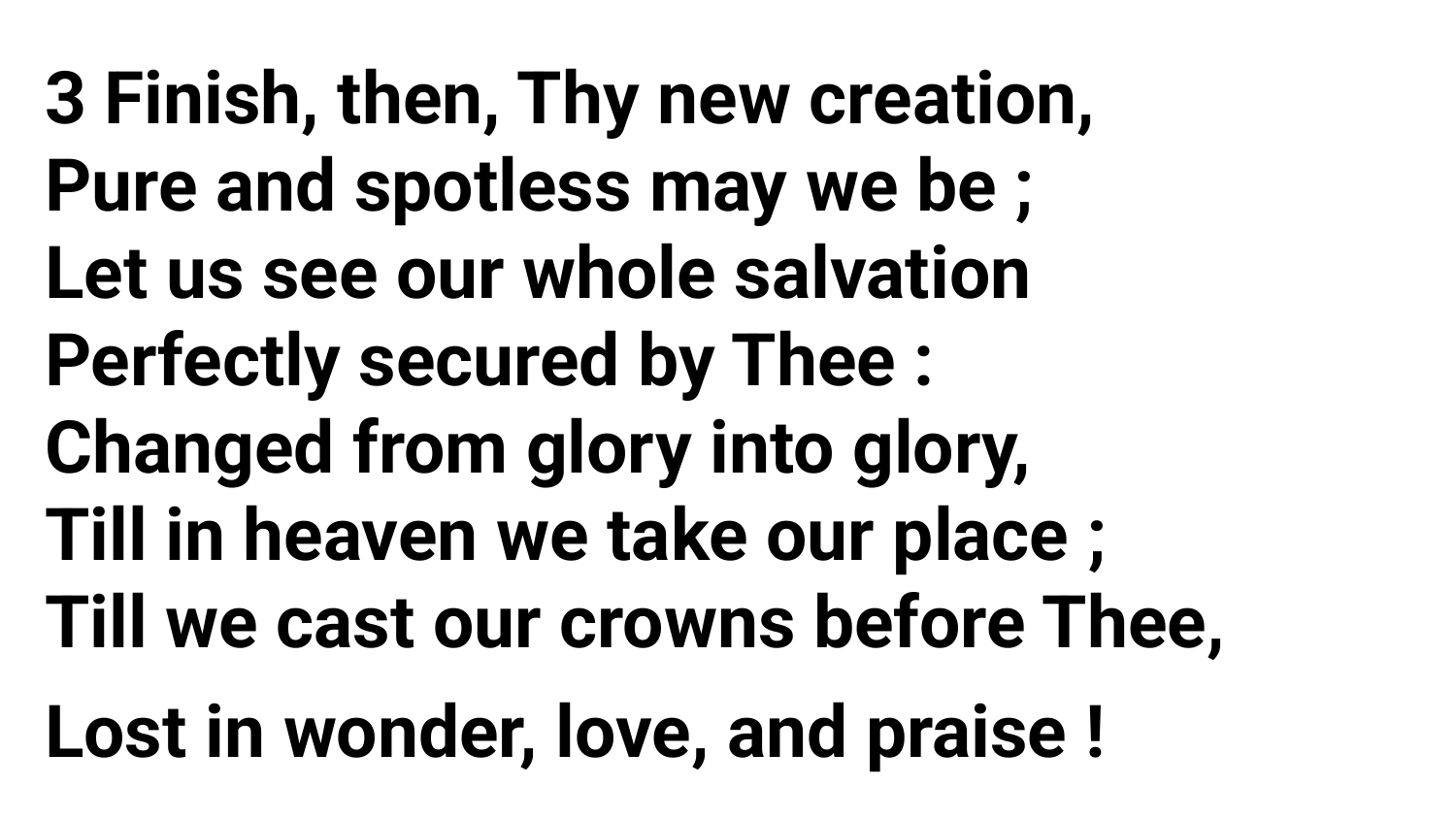

3 Finish, then, Thy new creation,
Pure and spotless may we be ;
Let us see our whole salvation
Perfectly secured by Thee :
Changed from glory into glory,
Till in heaven we take our place ;
Till we cast our crowns before Thee,
Lost in wonder, love, and praise !